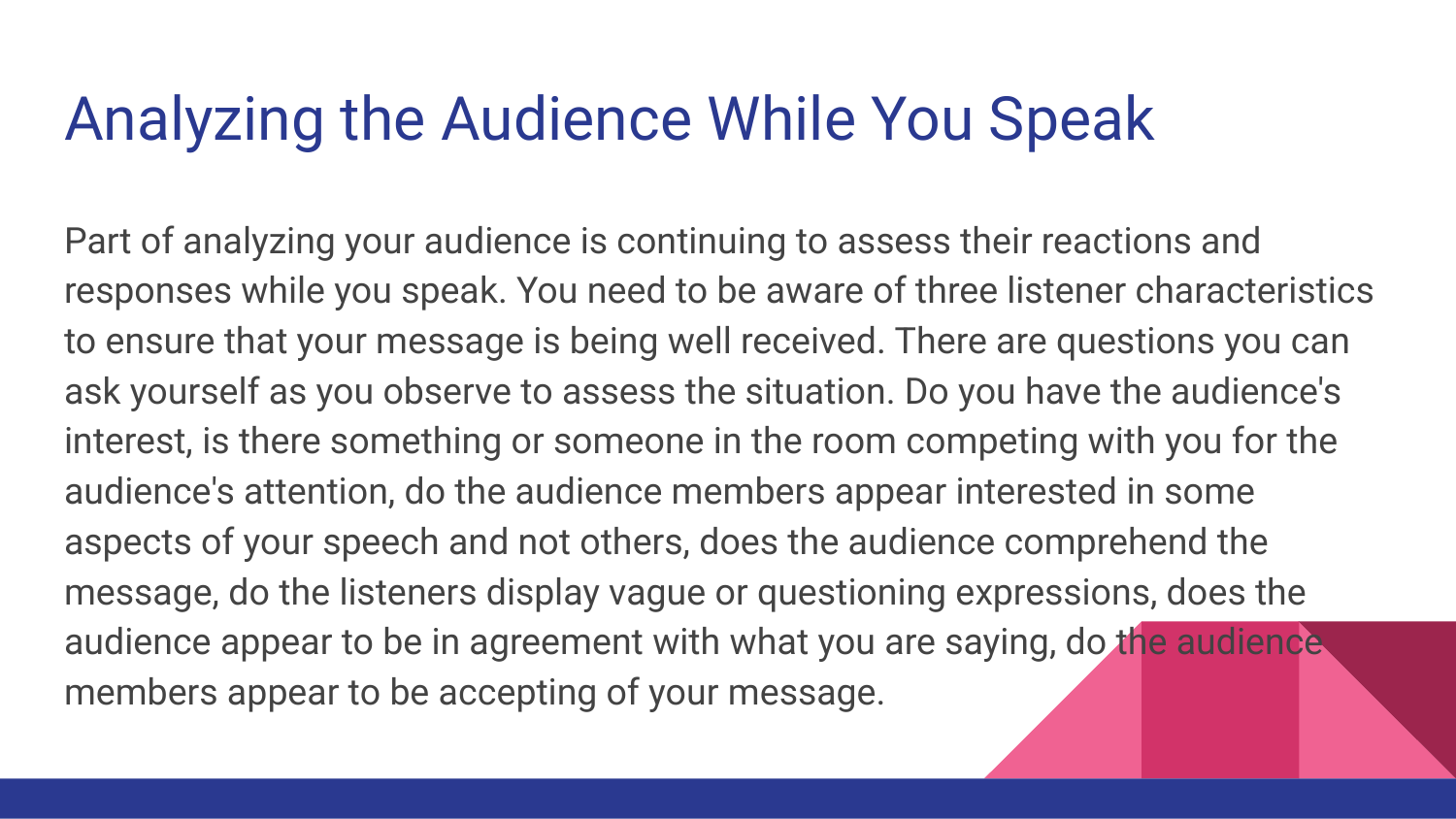

# Analyzing the Audience While You Speak
Part of analyzing your audience is continuing to assess their reactions and responses while you speak. You need to be aware of three listener characteristics to ensure that your message is being well received. There are questions you can ask yourself as you observe to assess the situation. Do you have the audience's interest, is there something or someone in the room competing with you for the audience's attention, do the audience members appear interested in some aspects of your speech and not others, does the audience comprehend the message, do the listeners display vague or questioning expressions, does the audience appear to be in agreement with what you are saying, do the audience members appear to be accepting of your message.